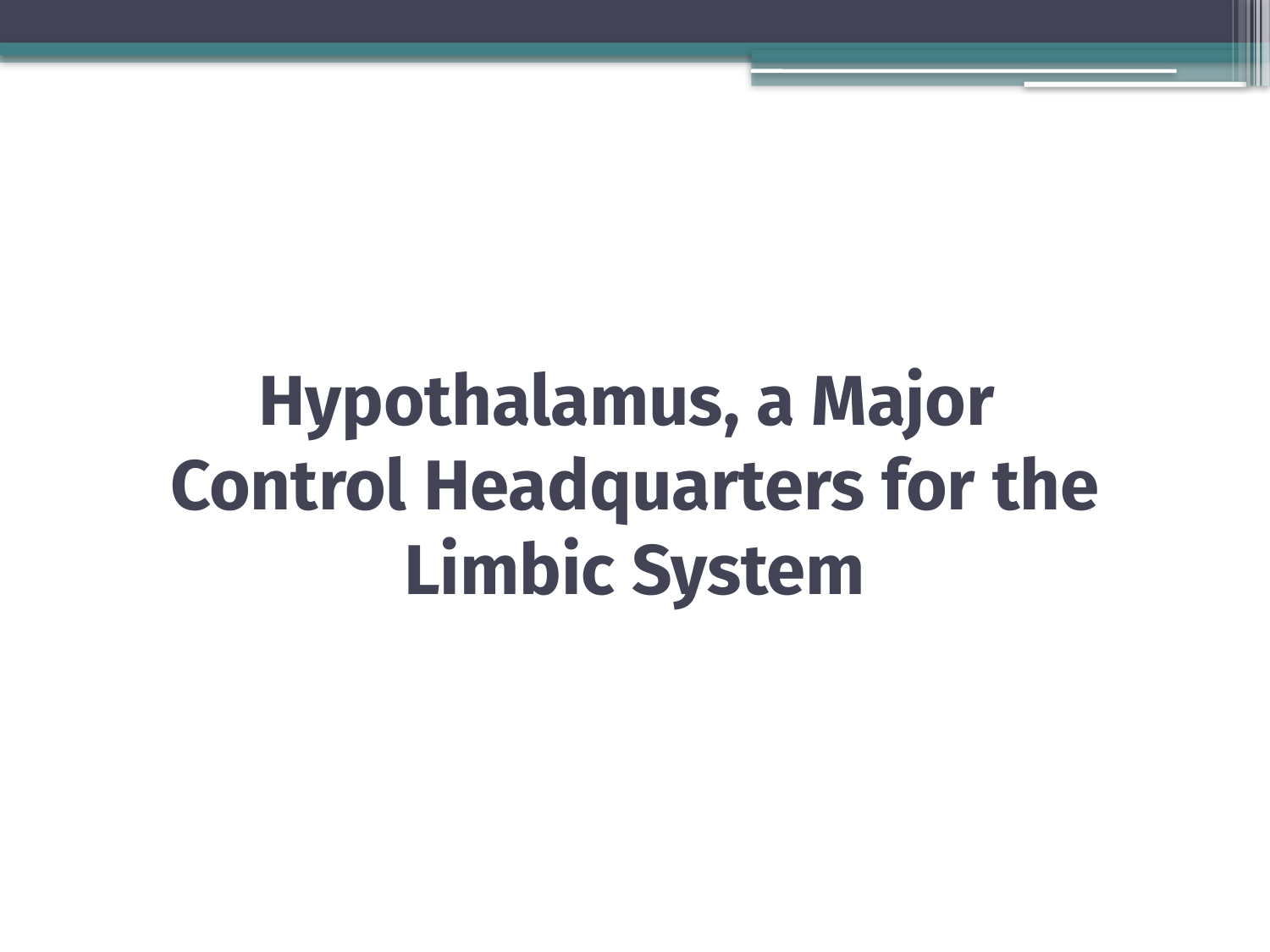

# Hypothalamus, a Major Control Headquarters for the Limbic System